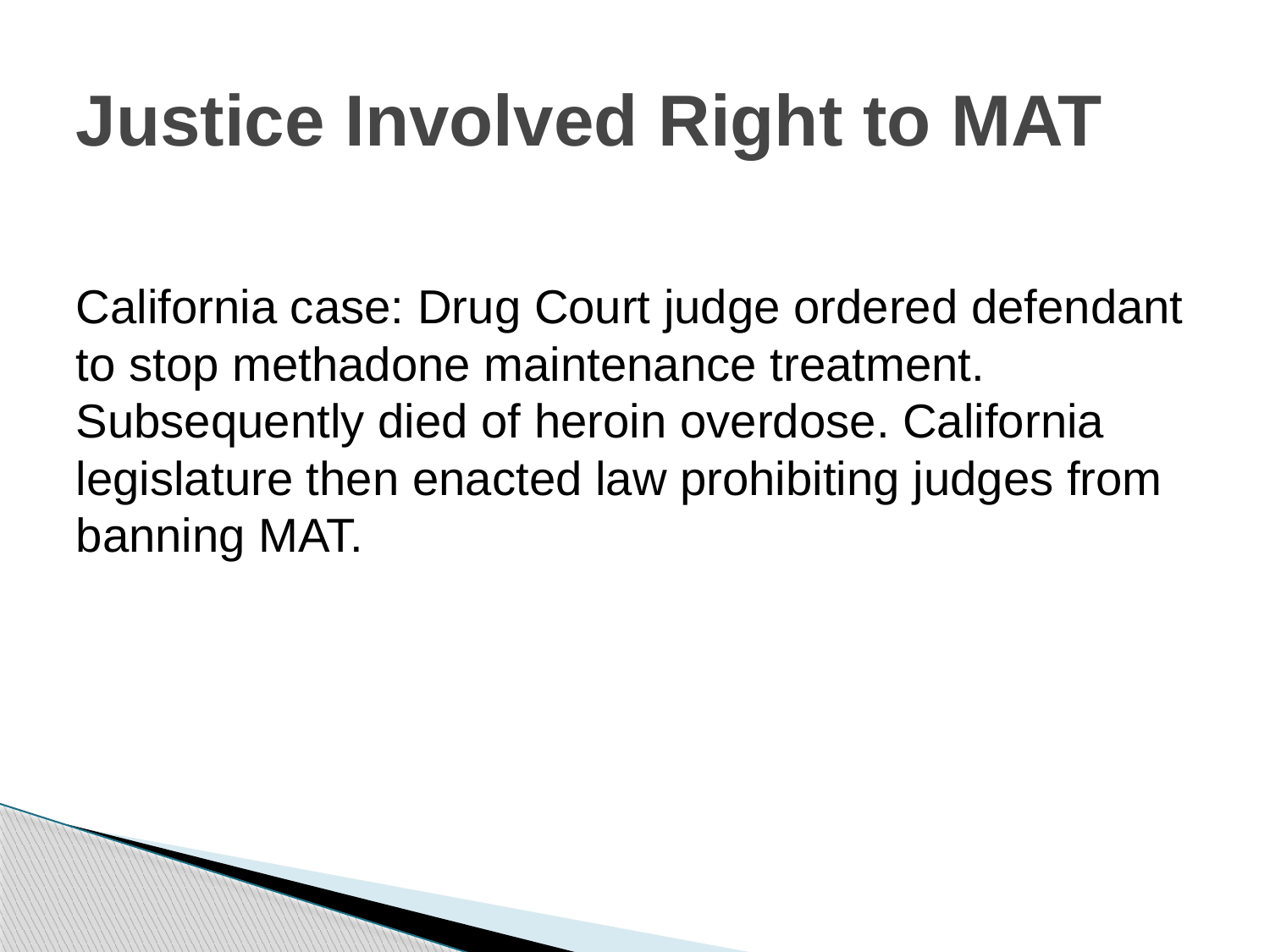

# Justice Involved Right to MAT

California case: Drug Court judge ordered defendant to stop methadone maintenance treatment.  Subsequently died of heroin overdose. California legislature then enacted law prohibiting judges from banning MAT.